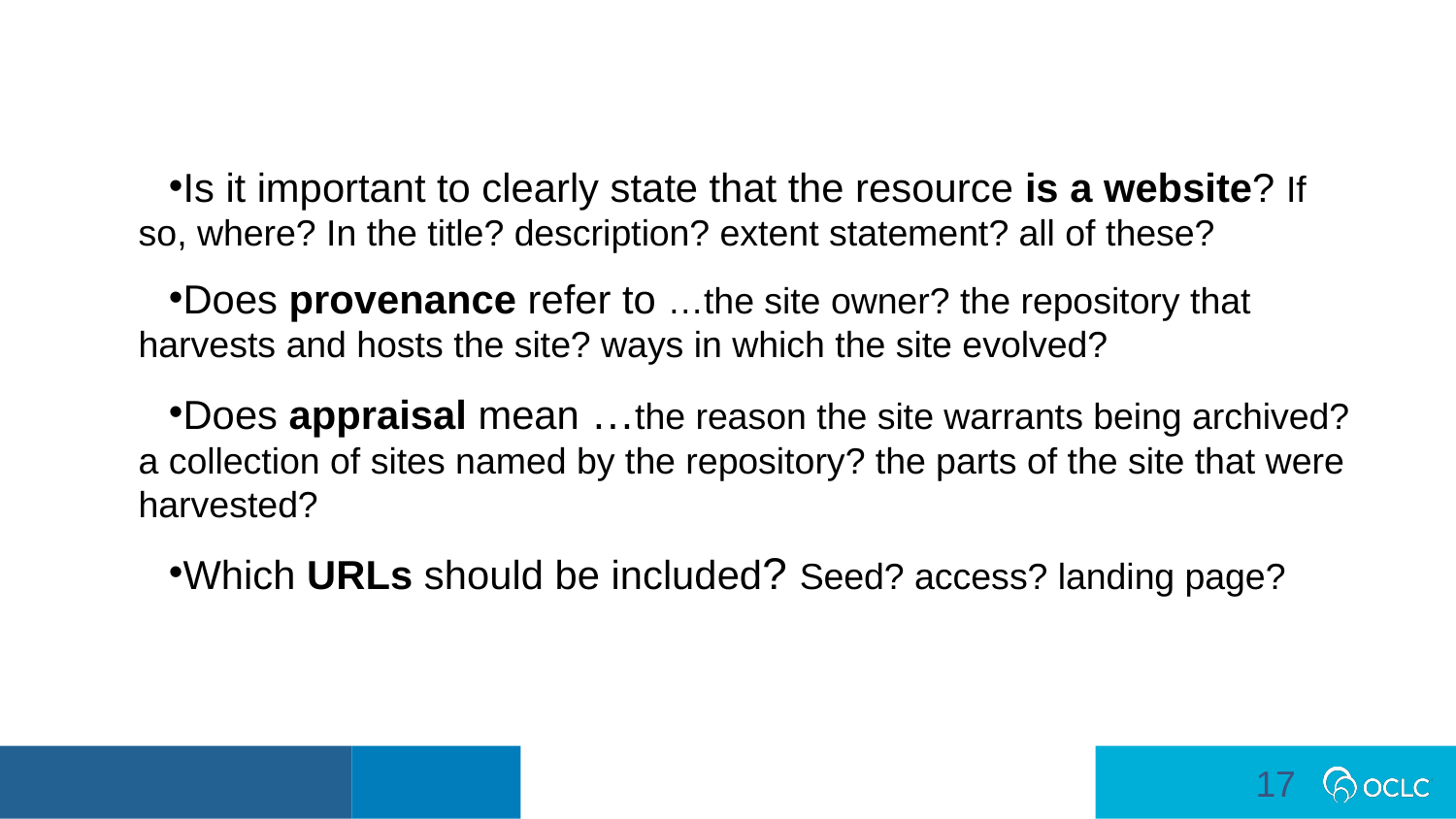

Is it important to clearly state that the resource is a website? If so, where? In the title? description? extent statement? all of these?

Does provenance refer to …the site owner? the repository that harvests and hosts the site? ways in which the site evolved?

Does appraisal mean …the reason the site warrants being archived? a collection of sites named by the repository? the parts of the site that were harvested?

Which URLs should be included? Seed? access? landing page?